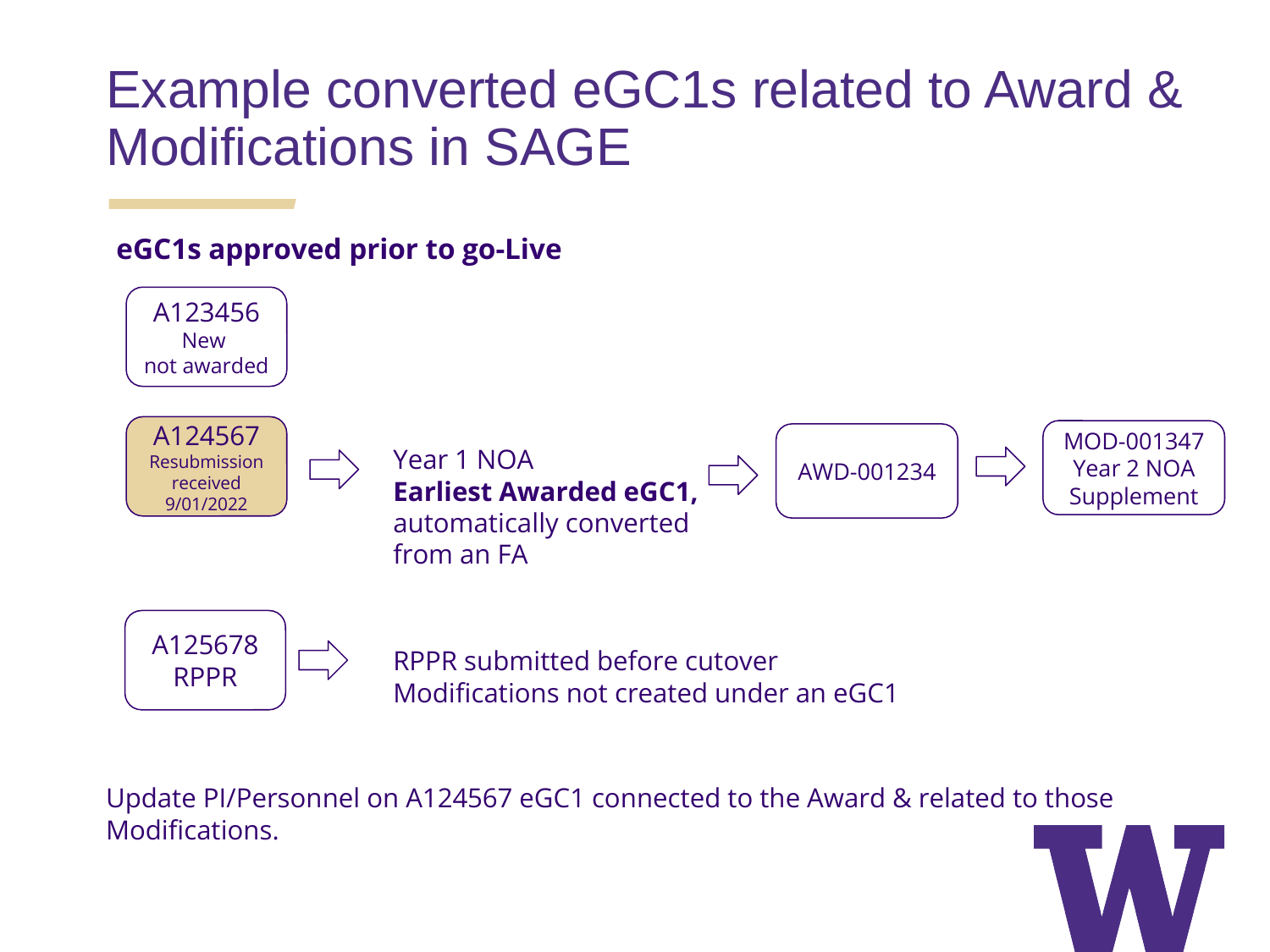

Example converted eGC1s related to Award & Modifications in SAGE
eGC1s approved prior to go-Live
A123456
New
not awarded
A124567
Resubmission
received 9/01/2022
MOD-001347
Year 2 NOA Supplement
AWD-001234
Year 1 NOA
Earliest Awarded eGC1, automatically converted from an FA

A125678
RPPR
RPPR submitted before cutover
Modifications not created under an eGC1

Update PI/Personnel on A124567 eGC1 connected to the Award & related to those Modifications.